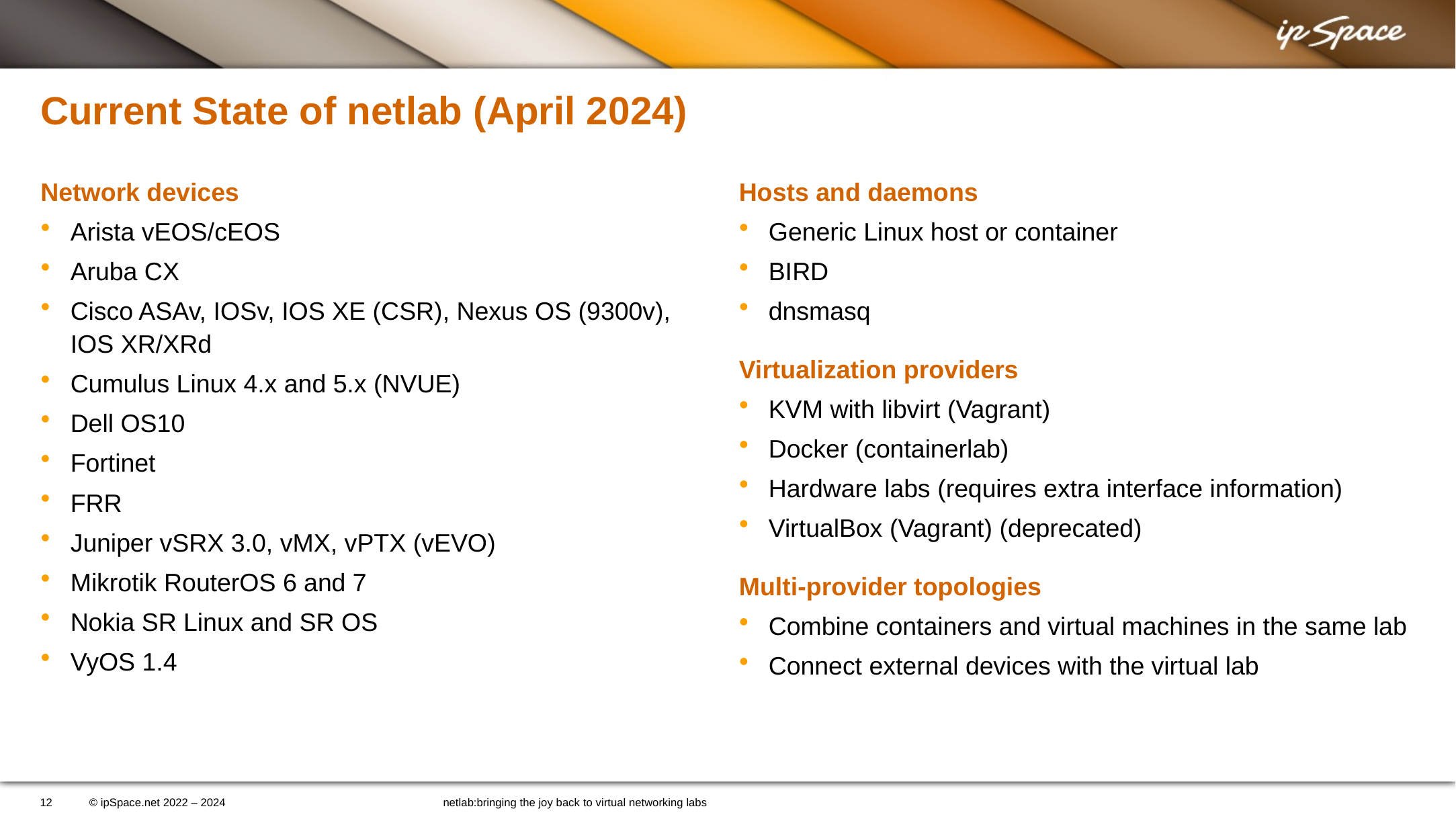

# Current State of netlab (April 2024)
Network devices
Arista vEOS/cEOS
Aruba CX
Cisco ASAv, IOSv, IOS XE (CSR), Nexus OS (9300v), IOS XR/XRd
Cumulus Linux 4.x and 5.x (NVUE)
Dell OS10
Fortinet
FRR
Juniper vSRX 3.0, vMX, vPTX (vEVO)
Mikrotik RouterOS 6 and 7
Nokia SR Linux and SR OS
VyOS 1.4
Hosts and daemons
Generic Linux host or container
BIRD
dnsmasq
Virtualization providers
KVM with libvirt (Vagrant)
Docker (containerlab)
Hardware labs (requires extra interface information)
VirtualBox (Vagrant) (deprecated)
Multi-provider topologies
Combine containers and virtual machines in the same lab
Connect external devices with the virtual lab